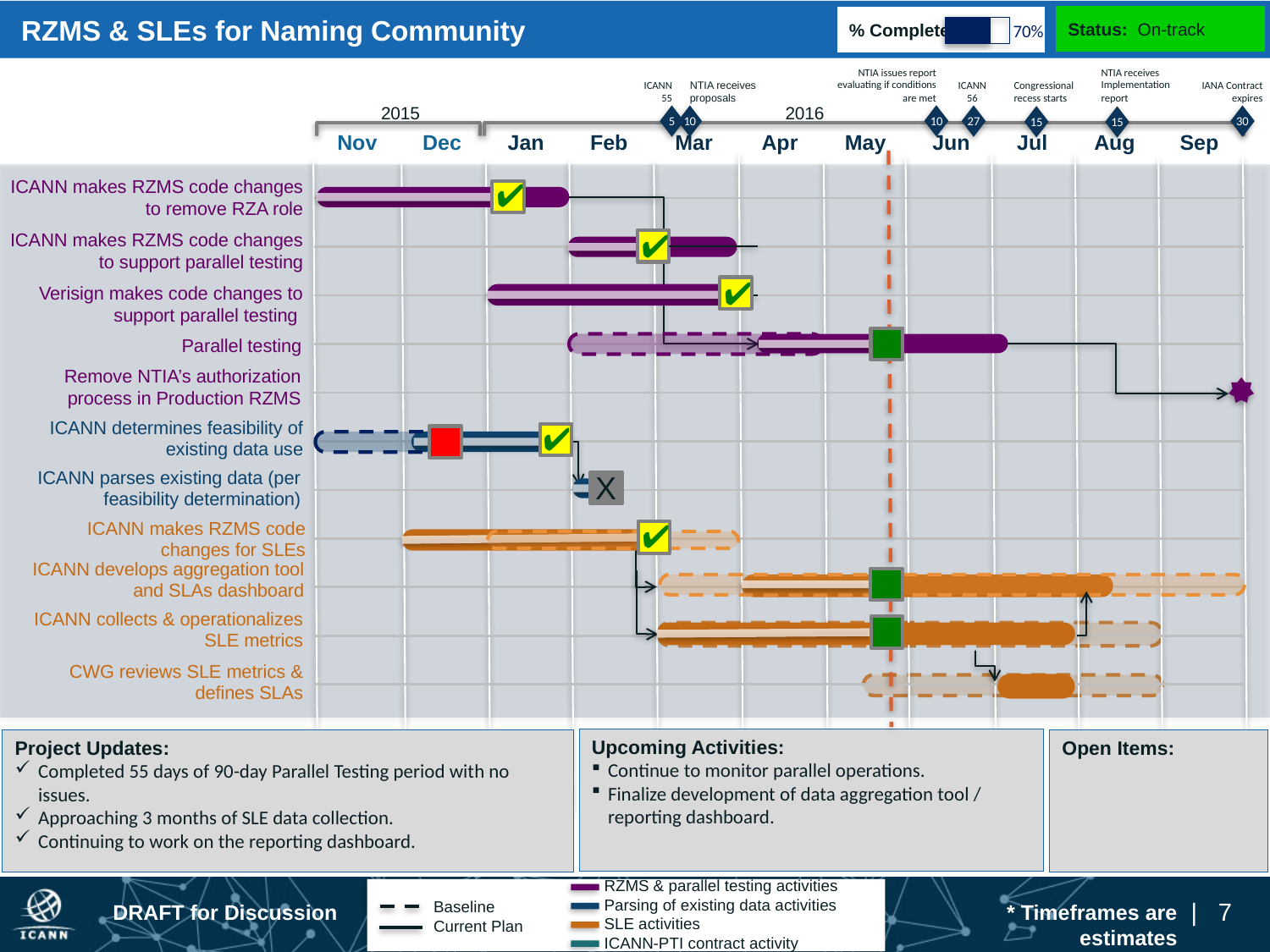

# RZMS & SLEs for Naming Community
Status:  On-track
% Complete:
70%

NTIA issues report evaluating if conditions are met
NTIA receives Implementation report
ICANN 55
NTIA receives proposals
ICANN 56
Congressional recess starts
IANA Contract expires
2015
2016
10
5
10
27
30
15
15
Nov
Dec
Jan
Feb
Mar
Apr
May
Jun
Jul
Aug
Sep

ICANN makes RZMS code changes to remove RZA role
✔

✔

ICANN makes RZMS code changes to support parallel testing

✔

Verisign makes code changes to support parallel testing

Parallel testing

Remove NTIA’s authorization process in Production RZMS

ICANN determines feasibility of existing data use
✔

ICANN parses existing data (per feasibility determination)
X

✔

ICANN makes RZMS code changes for SLEs

ICANN develops aggregation tool and SLAs dashboard

ICANN collects & operationalizes SLE metrics

CWG reviews SLE metrics & defines SLAs

Upcoming Activities:
Continue to monitor parallel operations.
Finalize development of data aggregation tool / reporting dashboard.

Project Updates:
Completed 55 days of 90-day Parallel Testing period with no issues.
Approaching 3 months of SLE data collection.
Continuing to work on the reporting dashboard.

Open Items:

RZMS & parallel testing activities
Parsing of existing data activities
SLE activities
ICANN-PTI contract activity

Baseline
Current Plan
DRAFT for Discussion
* Timeframes are estimates